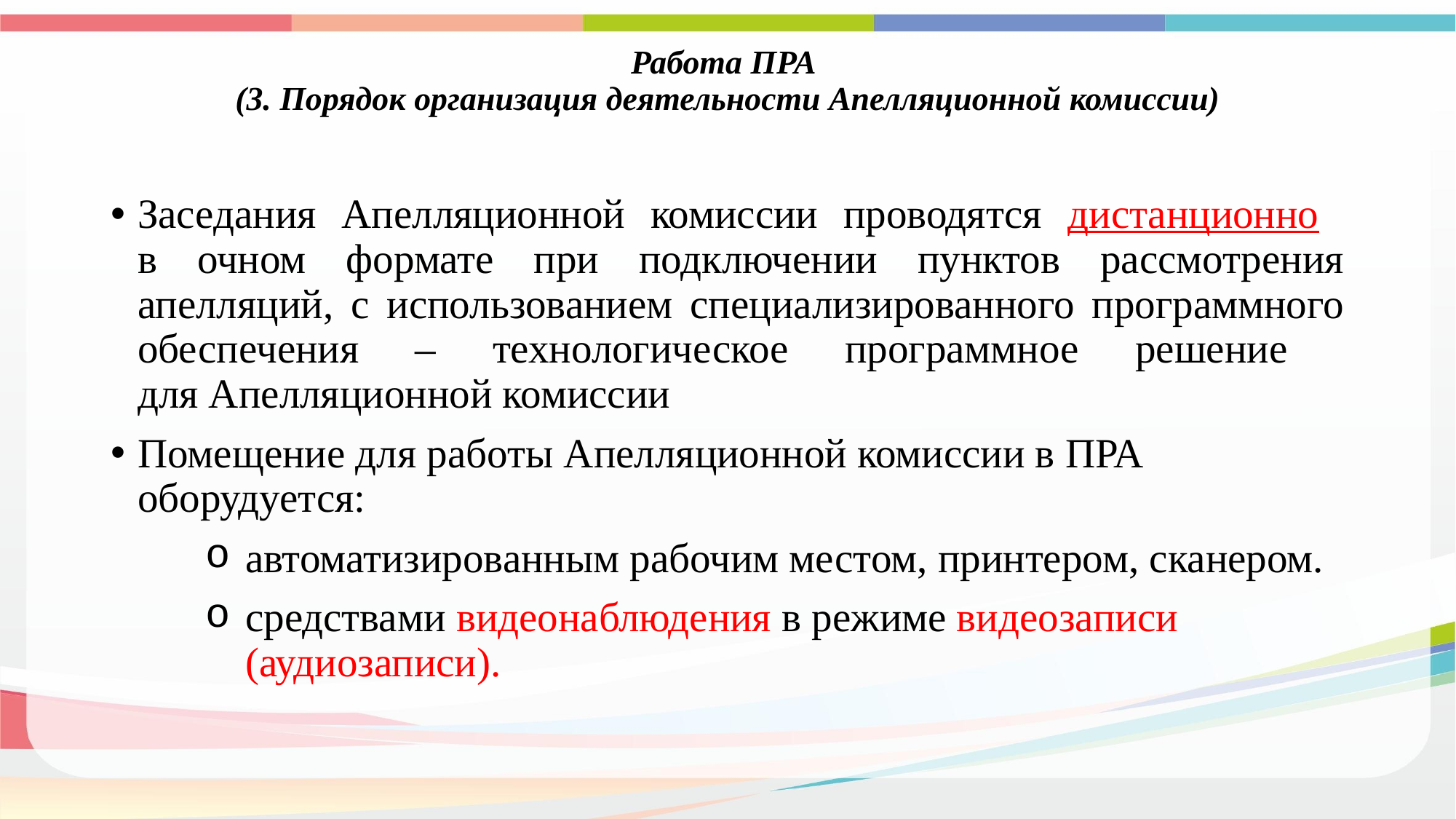

# Работа ПРА (3. Порядок организация деятельности Апелляционной комиссии)
Заседания Апелляционной комиссии проводятся дистанционно
в очном формате при подключении пунктов рассмотрения апелляций, с использованием специализированного программного обеспечения – технологическое программное решение
для Апелляционной комиссии
Помещение для работы Апелляционной комиссии в ПРА оборудуется:
автоматизированным рабочим местом, принтером, сканером.
средствами видеонаблюдения в режиме видеозаписи (аудиозаписи).